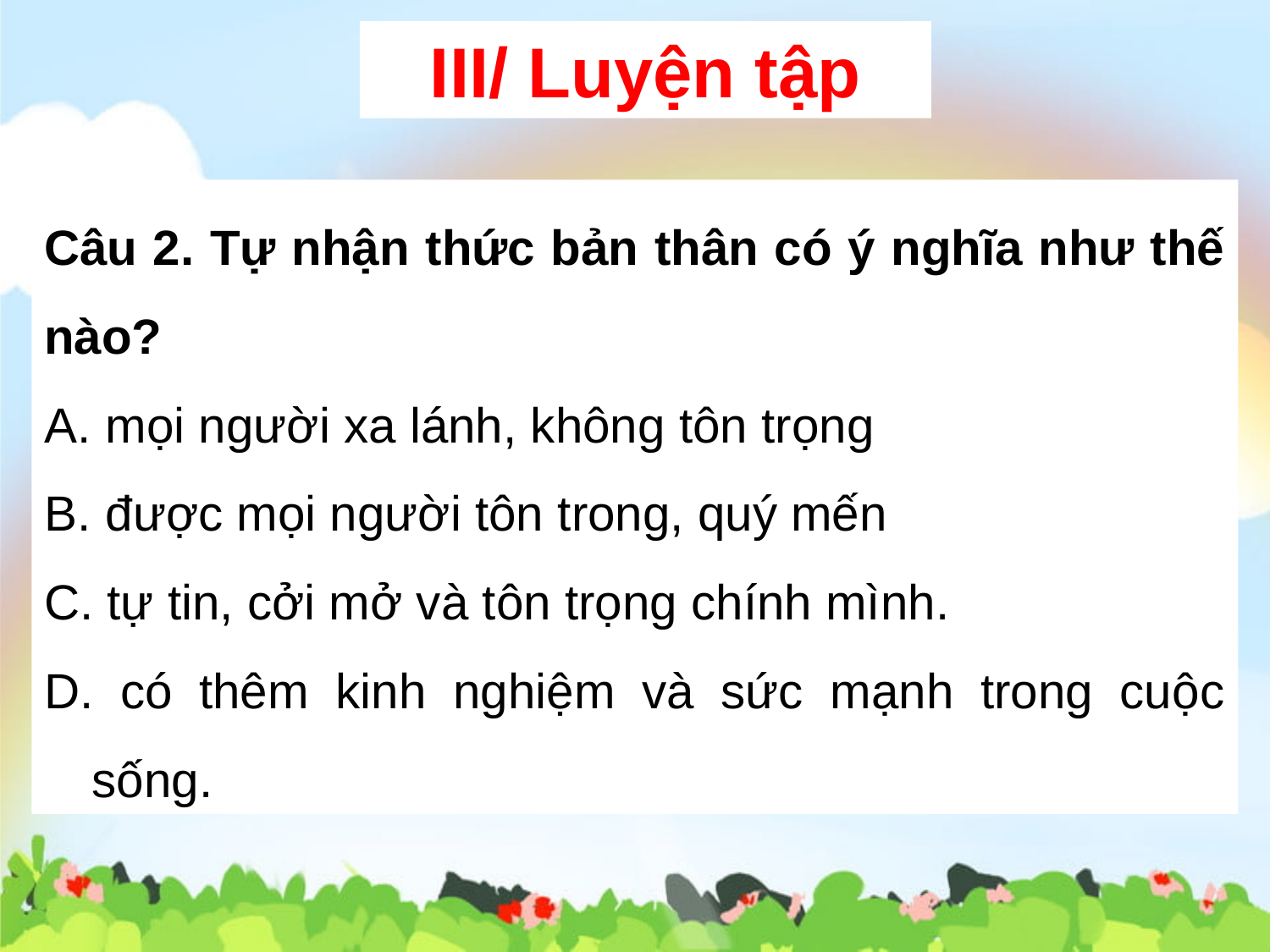

III/ Luyện tập
Câu 2. Tự nhận thức bản thân có ý nghĩa như thế nào?
 mọi người xa lánh, không tôn trọng
 được mọi người tôn trong, quý mến
 tự tin, cởi mở và tôn trọng chính mình.
 có thêm kinh nghiệm và sức mạnh trong cuộc sống.